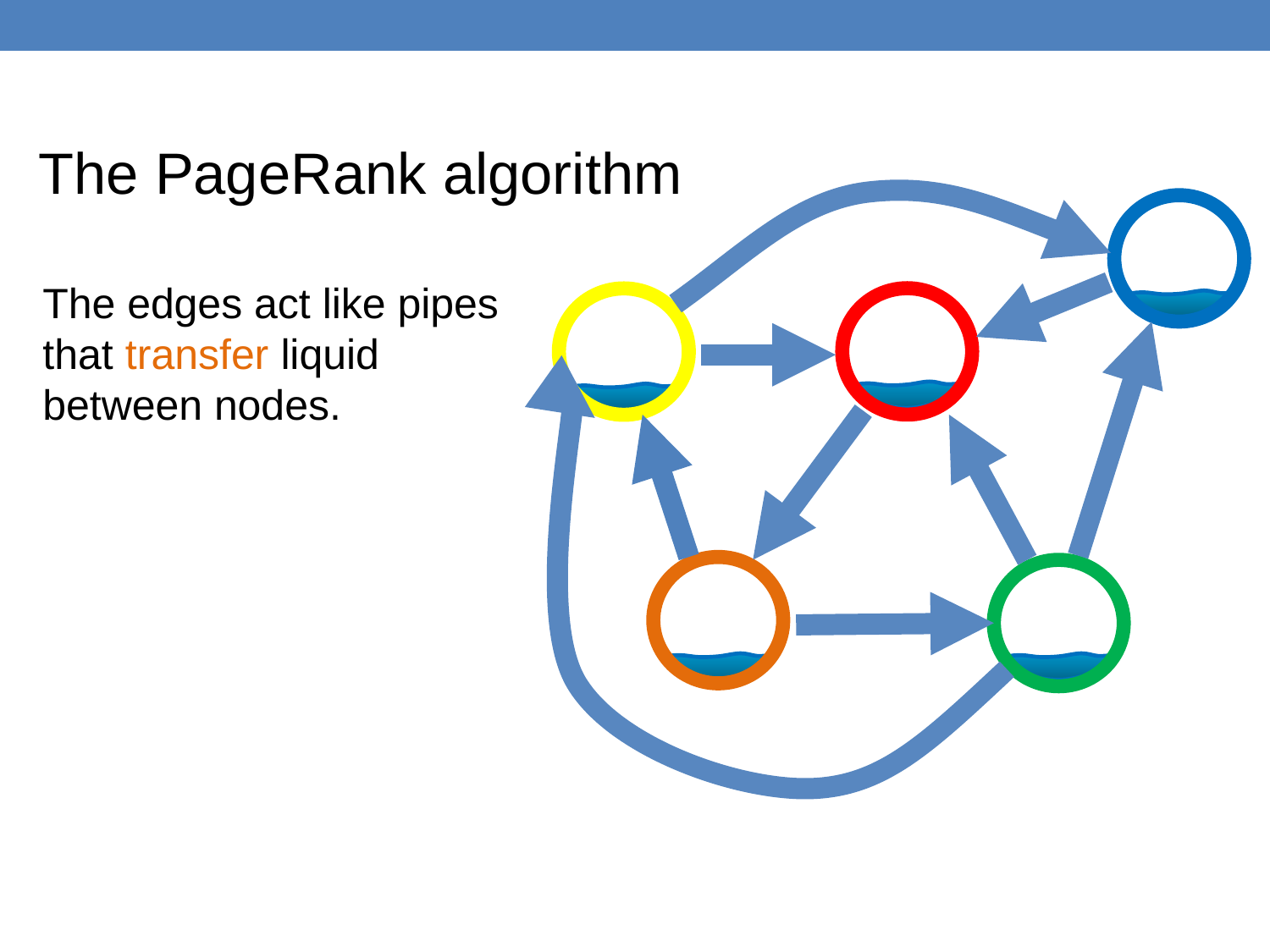

The PageRank algorithm

The edges act like pipes that transfer liquid between nodes.